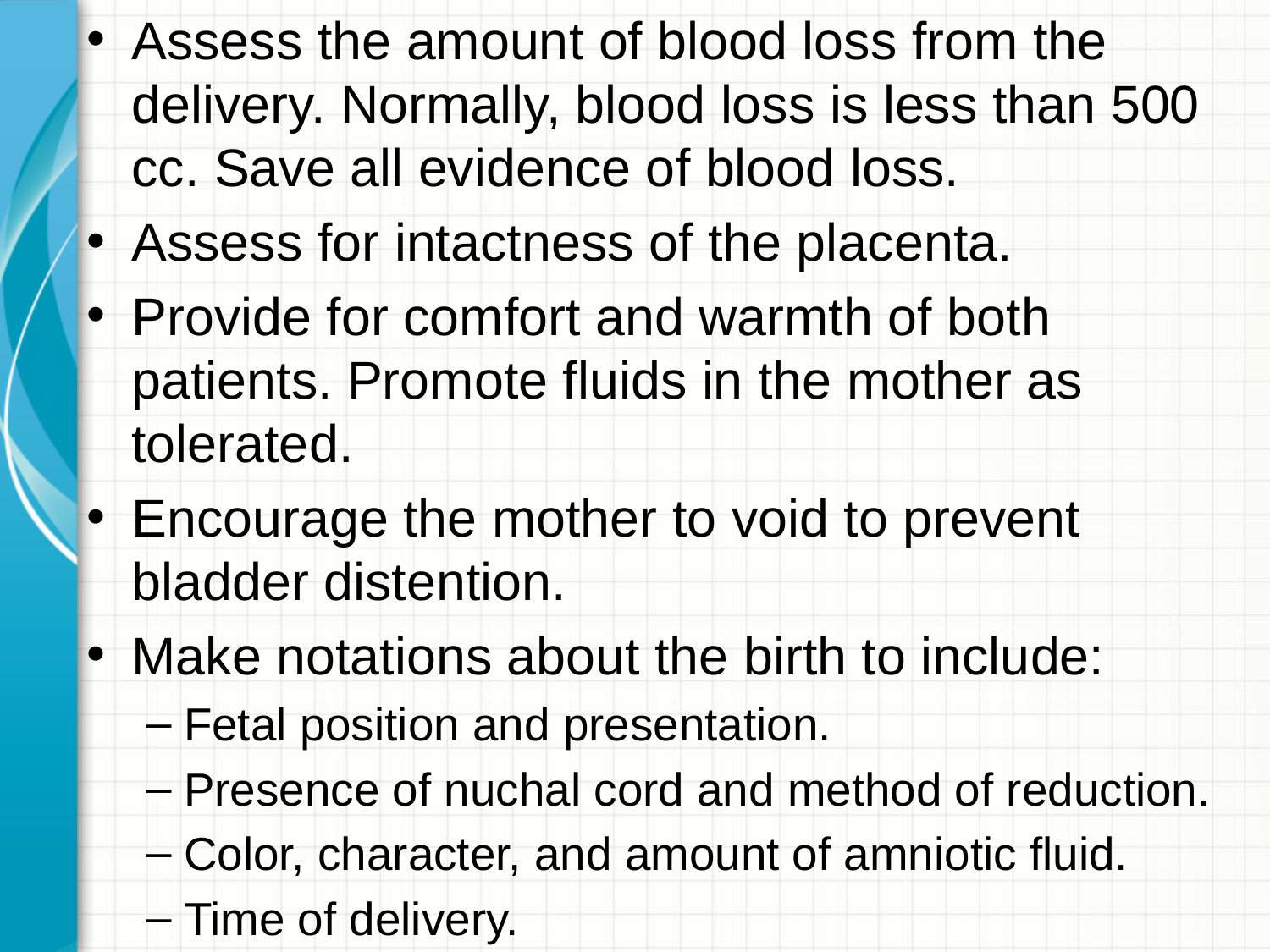

Assess the amount of blood loss from the delivery. Normally, blood loss is less than 500 cc. Save all evidence of blood loss.
Assess for intactness of the placenta.
Provide for comfort and warmth of both patients. Promote fluids in the mother as tolerated.
Encourage the mother to void to prevent bladder distention.
Make notations about the birth to include:
Fetal position and presentation.
Presence of nuchal cord and method of reduction.
Color, character, and amount of amniotic fluid.
Time of delivery.